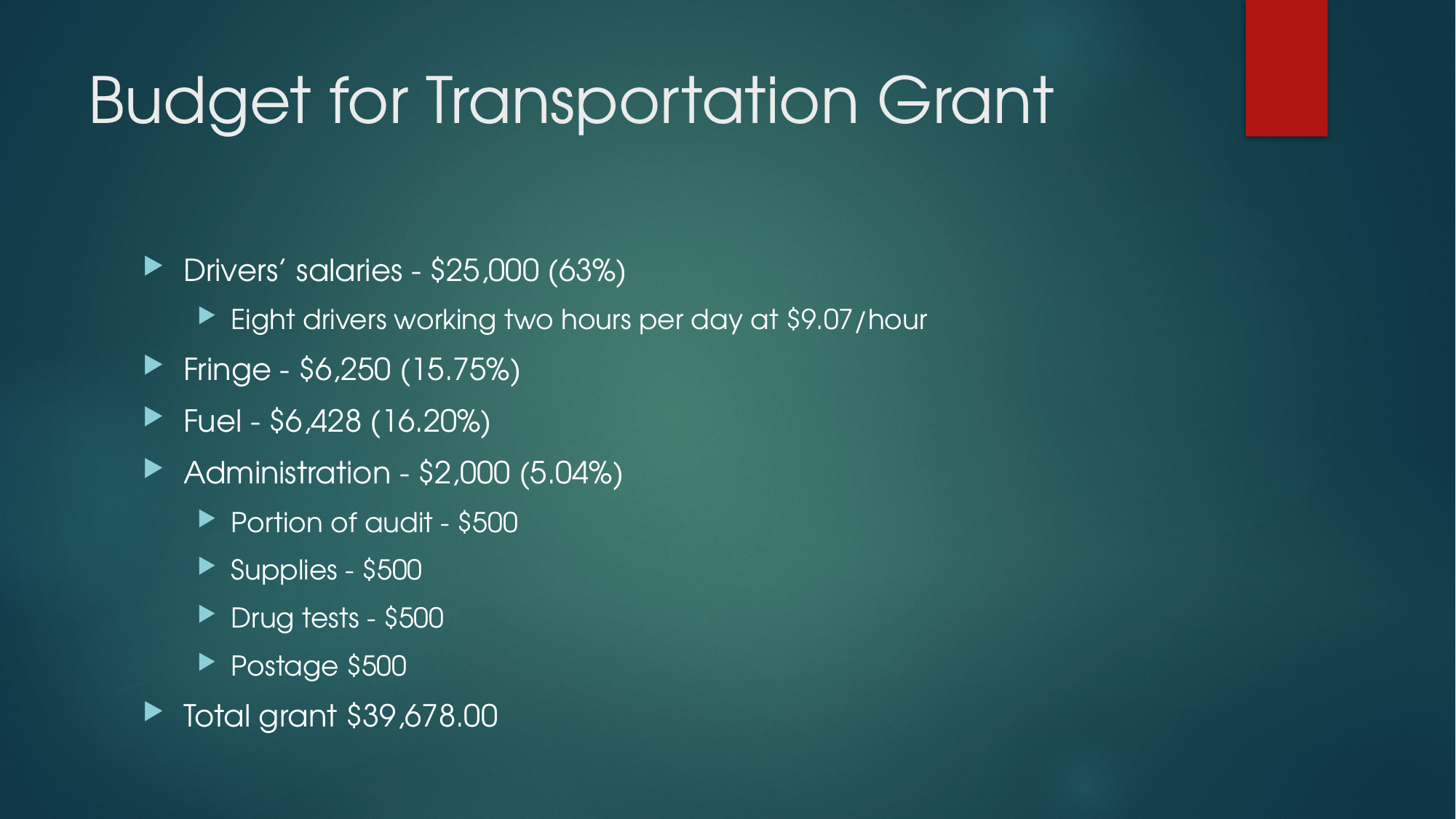

# Budget for Transportation Grant
Drivers’ salaries - $25,000 (63%)
Eight drivers working two hours per day at $9.07/hour
Fringe - $6,250 (15.75%)
Fuel - $6,428 (16.20%)
Administration - $2,000 (5.04%)
Portion of audit - $500
Supplies - $500
Drug tests - $500
Postage $500
Total grant $39,678.00